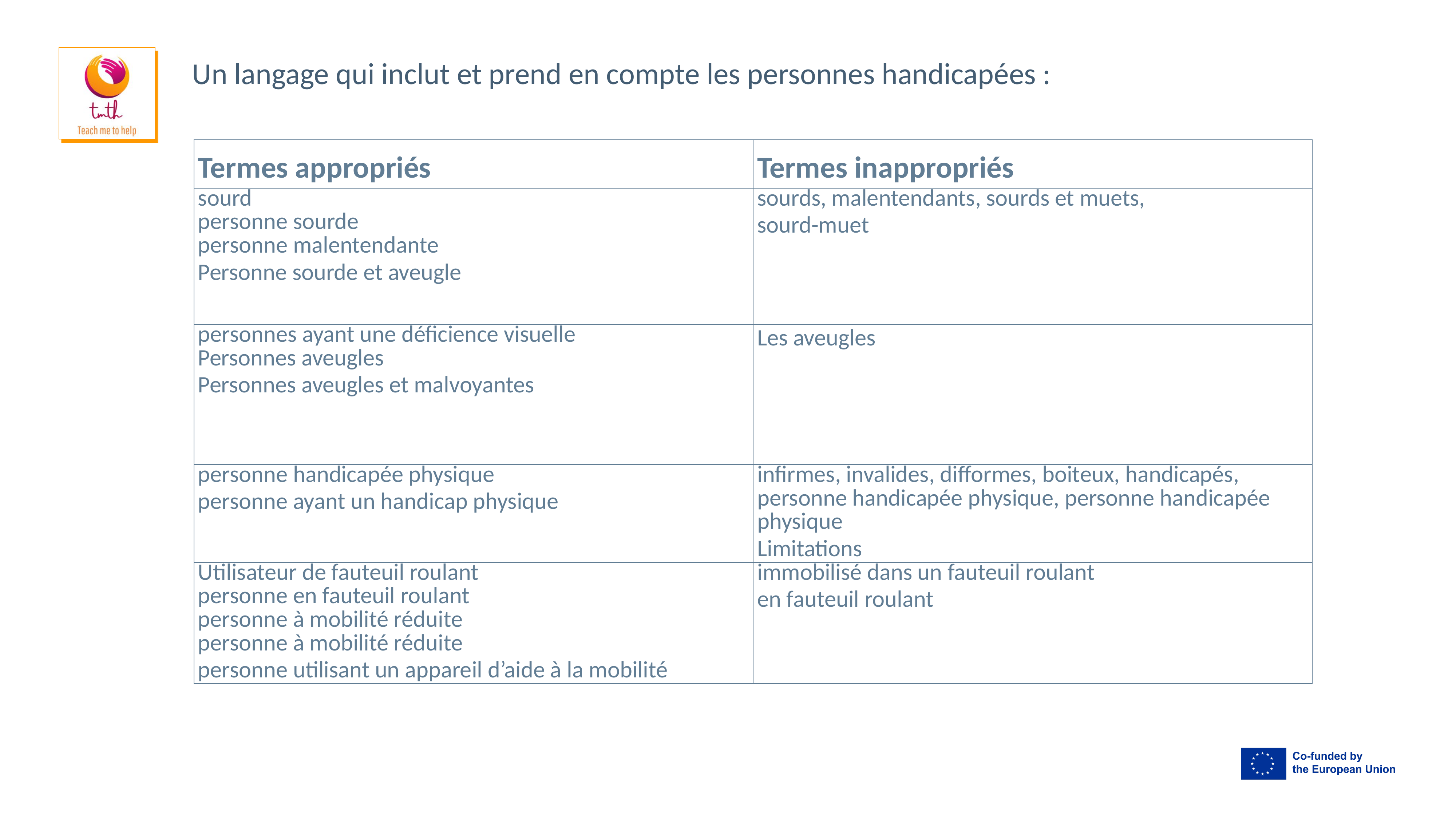

Un langage qui inclut et prend en compte les personnes handicapées :
| Termes appropriés | Termes inappropriés |
| --- | --- |
| sourd personne sourde personne malentendante Personne sourde et aveugle | sourds, malentendants, sourds et muets, sourd-muet |
| personnes ayant une déficience visuelle Personnes aveugles Personnes aveugles et malvoyantes | Les aveugles |
| personne handicapée physique personne ayant un handicap physique | infirmes, invalides, difformes, boiteux, handicapés, personne handicapée physique, personne handicapée physique Limitations |
| Utilisateur de fauteuil roulant personne en fauteuil roulant personne à mobilité réduite personne à mobilité réduite personne utilisant un appareil d’aide à la mobilité | immobilisé dans un fauteuil roulant en fauteuil roulant |